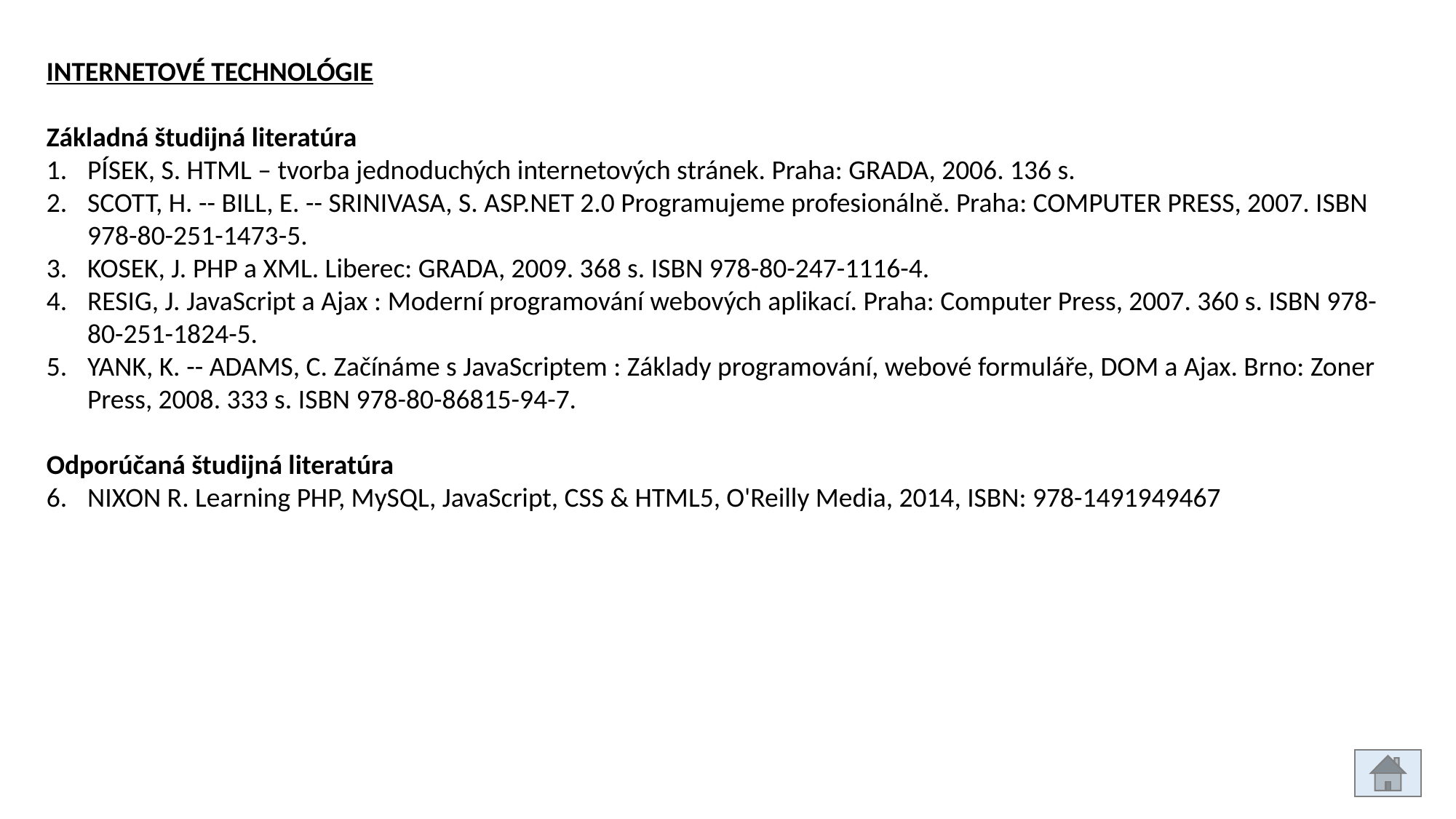

INTERNETOVÉ TECHNOLÓGIE

Základná študijná literatúra
PÍSEK, S. HTML – tvorba jednoduchých internetových stránek. Praha: GRADA, 2006. 136 s.
SCOTT, H. -- BILL, E. -- SRINIVASA, S. ASP.NET 2.0 Programujeme profesionálně. Praha: COMPUTER PRESS, 2007. ISBN 978-80-251-1473-5.
KOSEK, J. PHP a XML. Liberec: GRADA, 2009. 368 s. ISBN 978-80-247-1116-4.
RESIG, J. JavaScript a Ajax : Moderní programování webových aplikací. Praha: Computer Press, 2007. 360 s. ISBN 978-80-251-1824-5.
YANK, K. -- ADAMS, C. Začínáme s JavaScriptem : Základy programování, webové formuláře, DOM a Ajax. Brno: Zoner Press, 2008. 333 s. ISBN 978-80-86815-94-7.

Odporúčaná študijná literatúra
NIXON R. Learning PHP, MySQL, JavaScript, CSS & HTML5, O'Reilly Media, 2014, ISBN: 978-1491949467